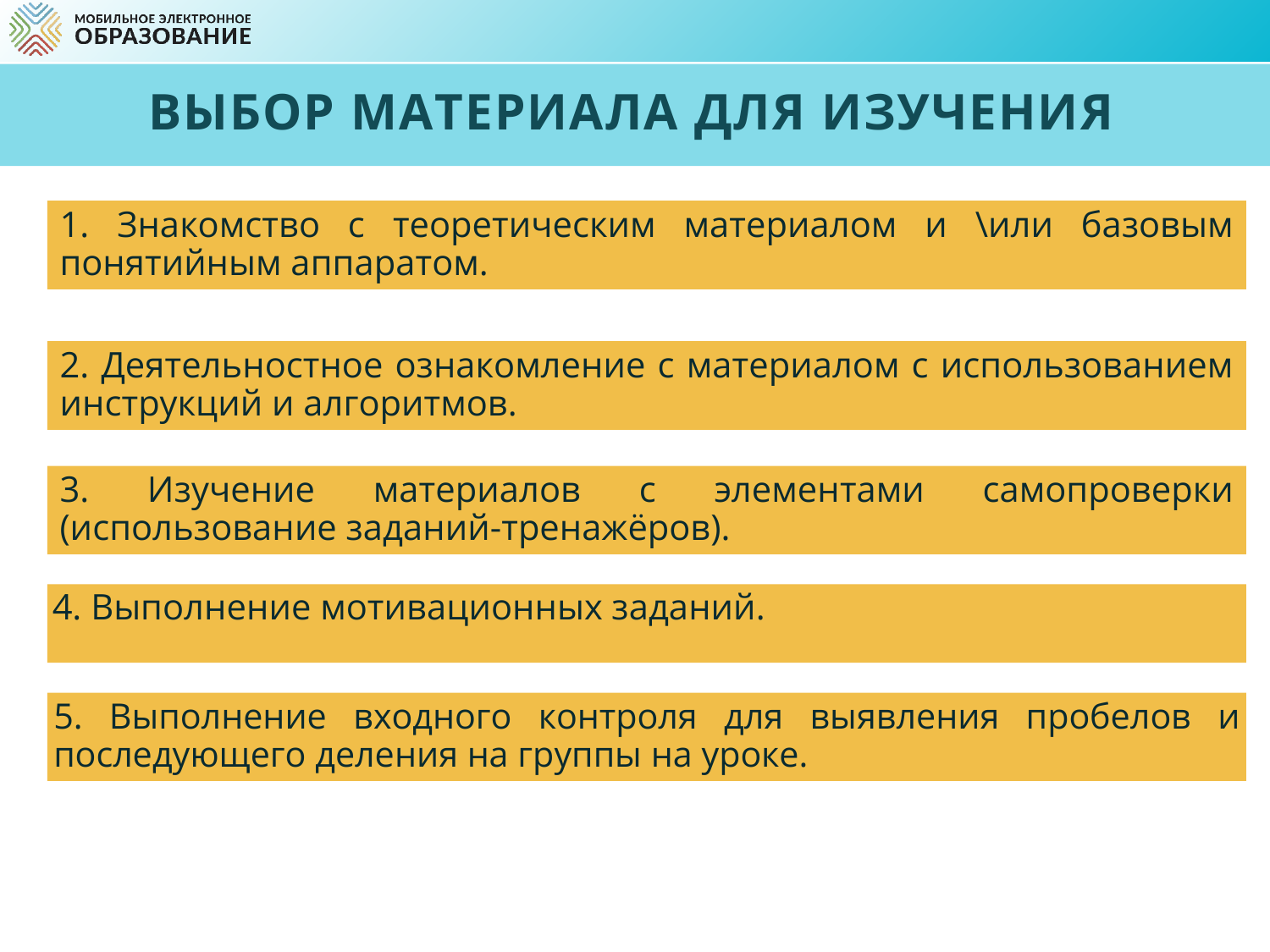

# Выбор материала для изучения
1. Знакомство с теоретическим материалом и \или базовым понятийным аппаратом.
2. Деятельностное ознакомление с материалом с использованием инструкций и алгоритмов.
3. Изучение материалов с элементами самопроверки (использование заданий-тренажёров).
4. Выполнение мотивационных заданий.

5. Выполнение входного контроля для выявления пробелов и последующего деления на группы на уроке.